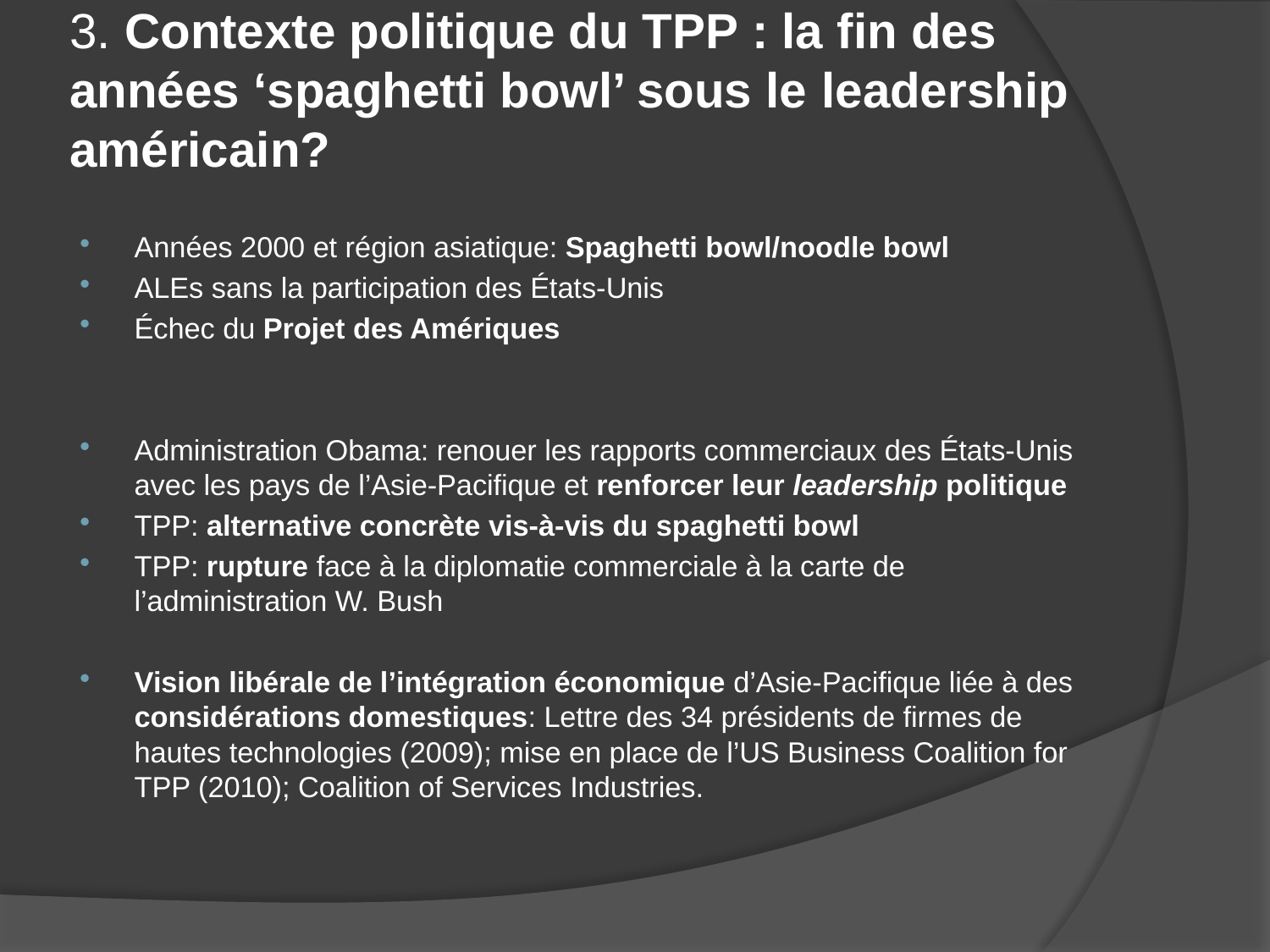

# 3. Contexte politique du TPP : la fin des années ‘spaghetti bowl’ sous le leadership américain?
Années 2000 et région asiatique: Spaghetti bowl/noodle bowl
ALEs sans la participation des États-Unis
Échec du Projet des Amériques

Administration Obama: renouer les rapports commerciaux des États-Unis avec les pays de l’Asie-Pacifique et renforcer leur leadership politique
TPP: alternative concrète vis-à-vis du spaghetti bowl
TPP: rupture face à la diplomatie commerciale à la carte de l’administration W. Bush

Vision libérale de l’intégration économique d’Asie-Pacifique liée à des considérations domestiques: Lettre des 34 présidents de firmes de hautes technologies (2009); mise en place de l’US Business Coalition for TPP (2010); Coalition of Services Industries.